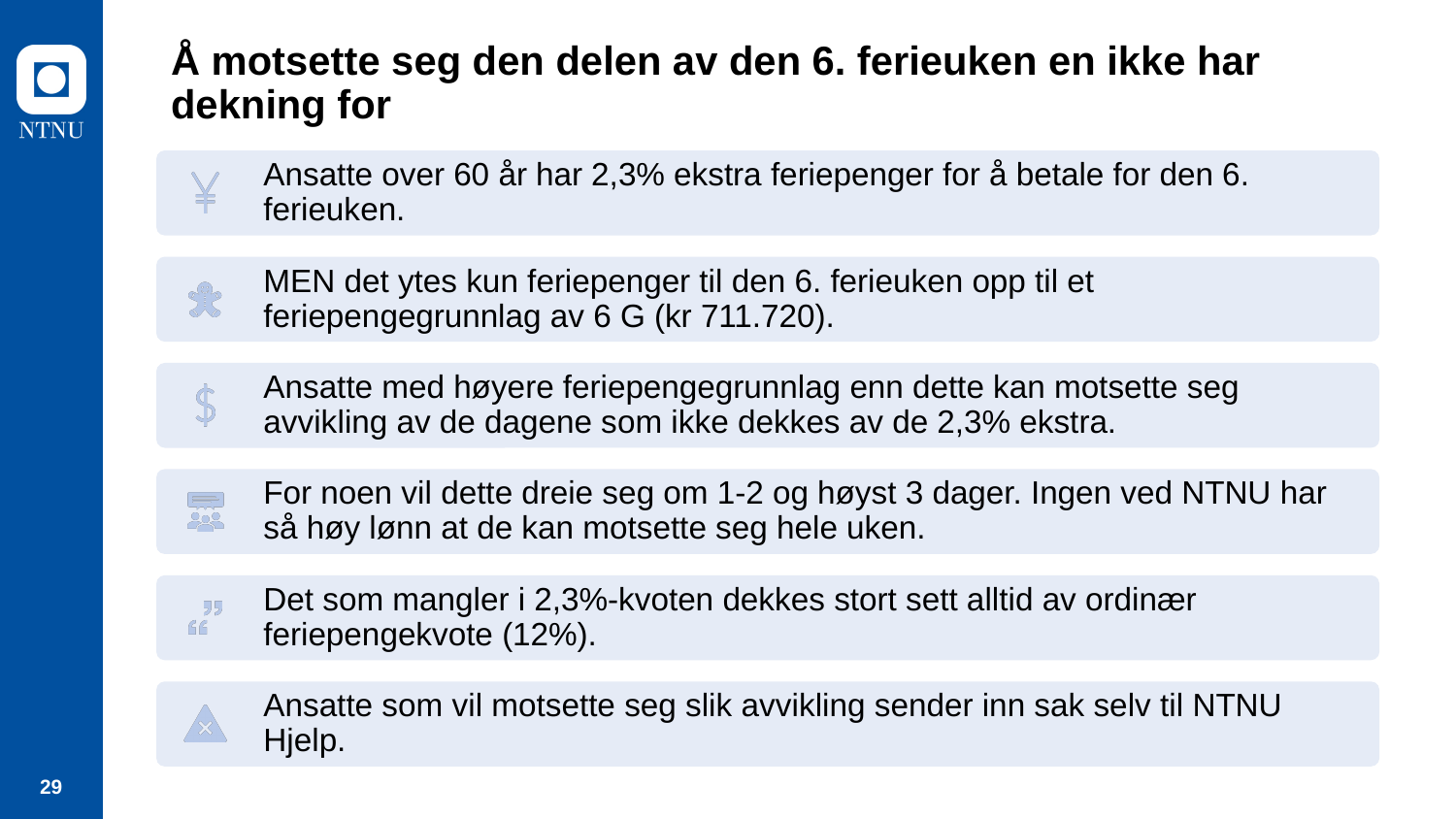

# Å motsette seg den delen av den 6. ferieuken en ikke har dekning for
Ansatte over 60 år har 2,3% ekstra feriepenger for å betale for den 6. ferieuken.
MEN det ytes kun feriepenger til den 6. ferieuken opp til et feriepengegrunnlag av 6 G (kr 711.720).
Ansatte med høyere feriepengegrunnlag enn dette kan motsette seg avvikling av de dagene som ikke dekkes av de 2,3% ekstra.
For noen vil dette dreie seg om 1-2 og høyst 3 dager. Ingen ved NTNU har så høy lønn at de kan motsette seg hele uken.
Det som mangler i 2,3%-kvoten dekkes stort sett alltid av ordinær feriepengekvote (12%).
Ansatte som vil motsette seg slik avvikling sender inn sak selv til NTNU Hjelp.